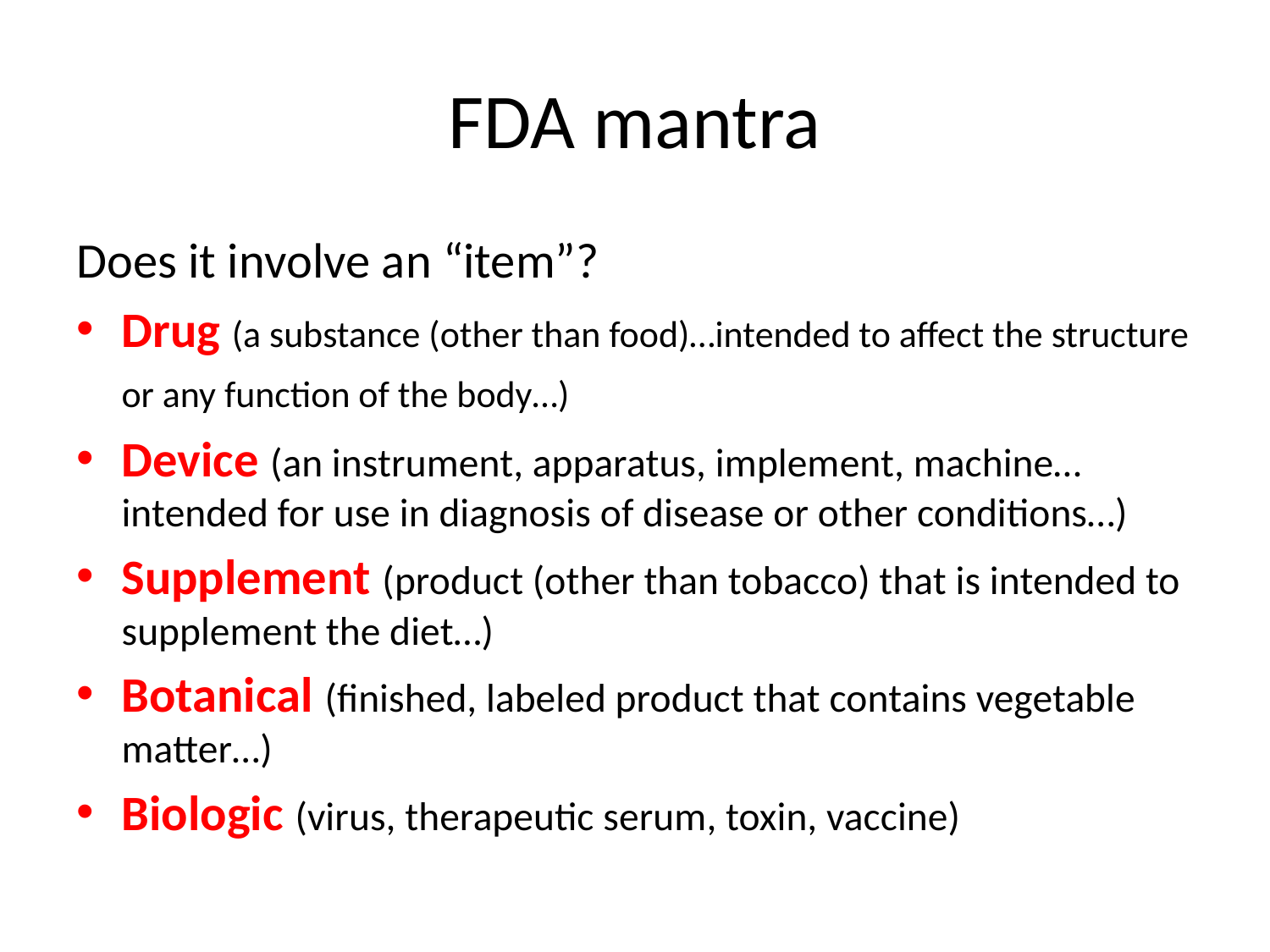

# FDA mantra
Does it involve an “item”?
Drug (a substance (other than food)…intended to affect the structure or any function of the body…)
Device (an instrument, apparatus, implement, machine…intended for use in diagnosis of disease or other conditions…)
Supplement (product (other than tobacco) that is intended to supplement the diet…)
Botanical (finished, labeled product that contains vegetable matter…)
Biologic (virus, therapeutic serum, toxin, vaccine)